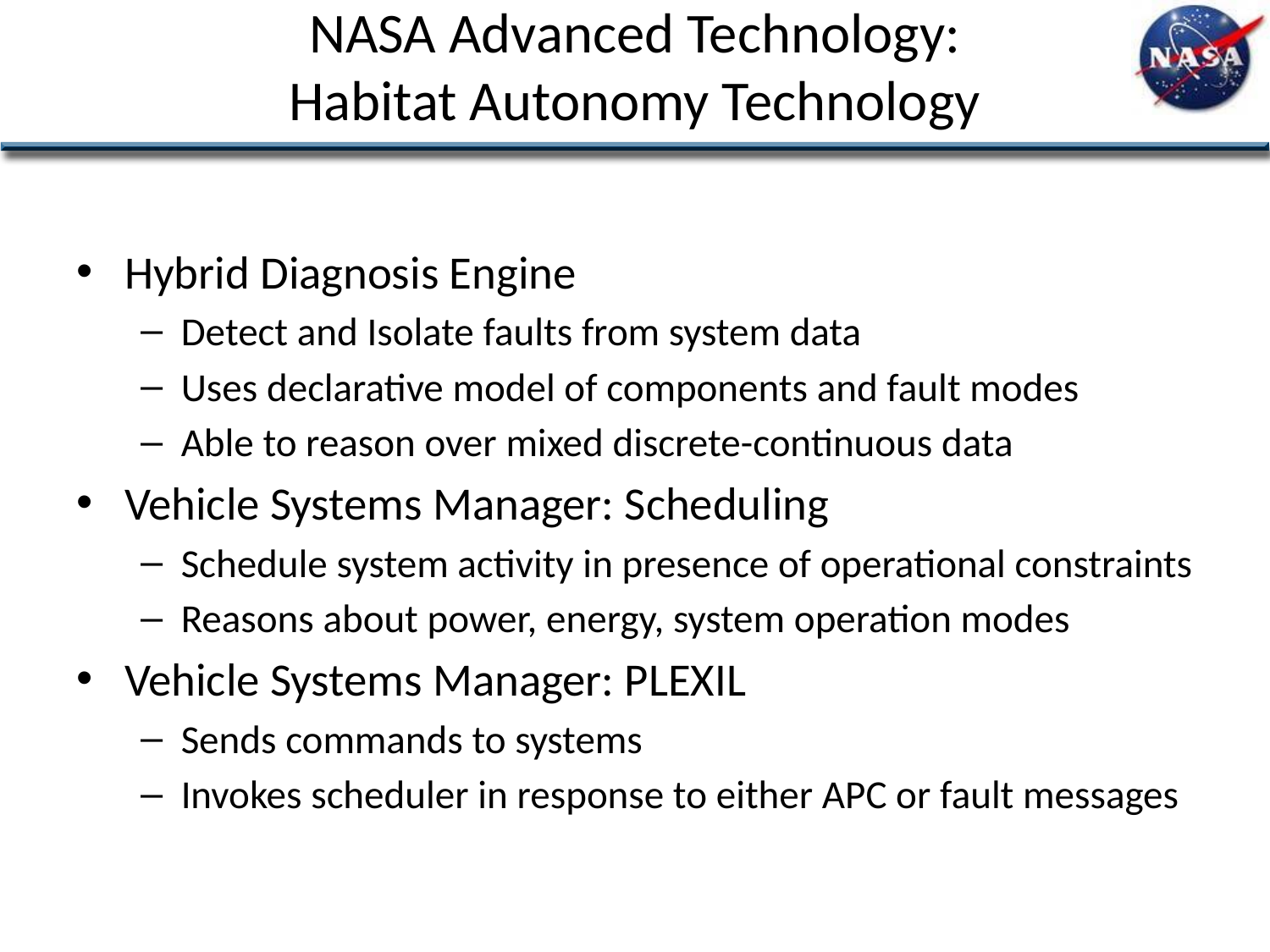

# NASA Advanced Technology: Habitat Autonomy Technology
Hybrid Diagnosis Engine
Detect and Isolate faults from system data
Uses declarative model of components and fault modes
Able to reason over mixed discrete-continuous data
Vehicle Systems Manager: Scheduling
Schedule system activity in presence of operational constraints
Reasons about power, energy, system operation modes
Vehicle Systems Manager: PLEXIL
Sends commands to systems
Invokes scheduler in response to either APC or fault messages